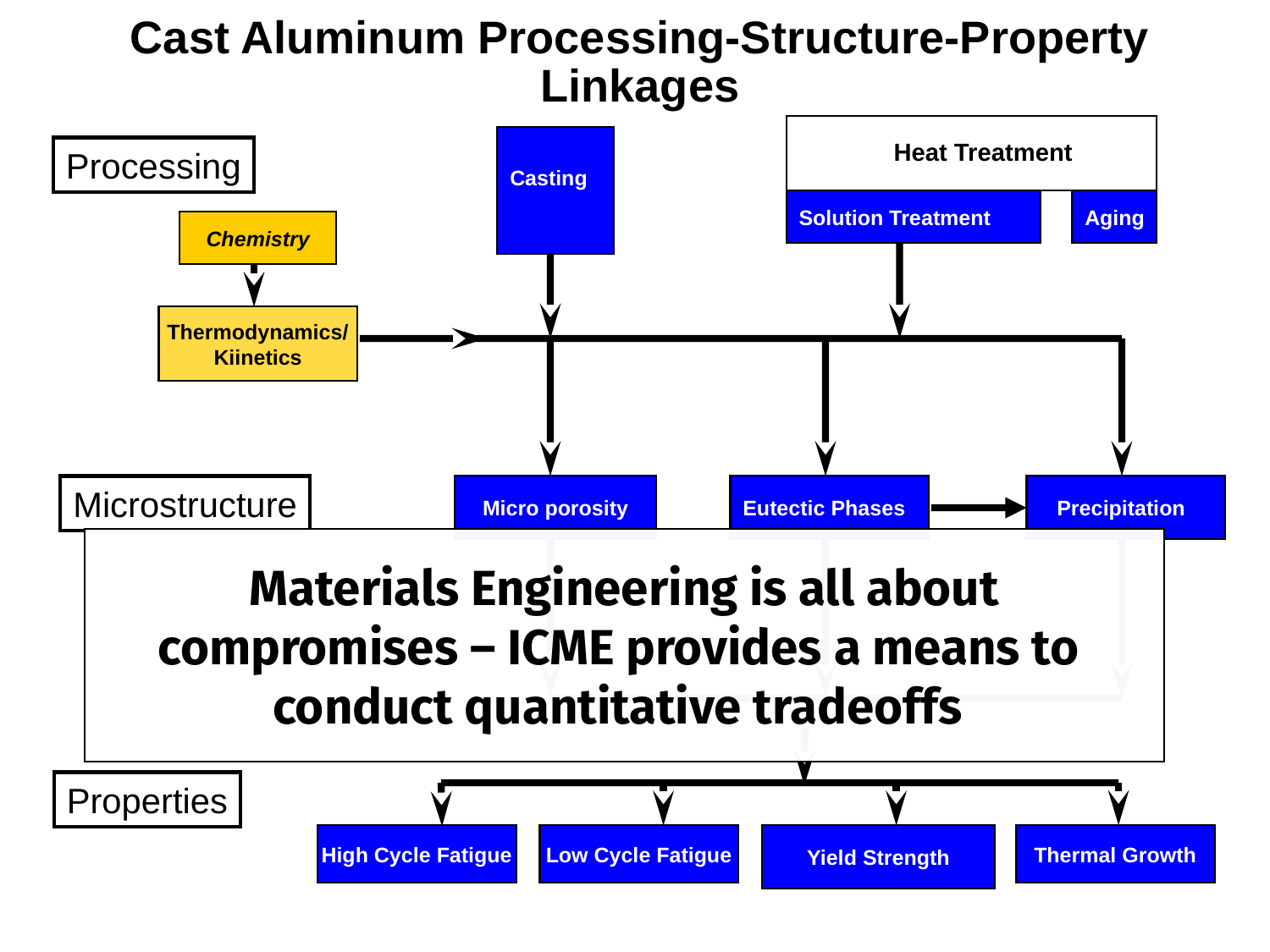

Cast Aluminum Processing-Structure-Property Linkages

                Heat Treatment

Casting

Processing

Solution Treatment

Aging

n
Chemistry

Thermodynamics/
Kiinetics

Micro porosity
Eutectic Phases
   Precipitation
Microstructure

# Materials Engineering is all about compromises – ICME provides a means to  conduct quantitative tradeoffs

Properties

High Cycle Fatigue
Low Cycle Fatigue
Yield Strength
Thermal Growth